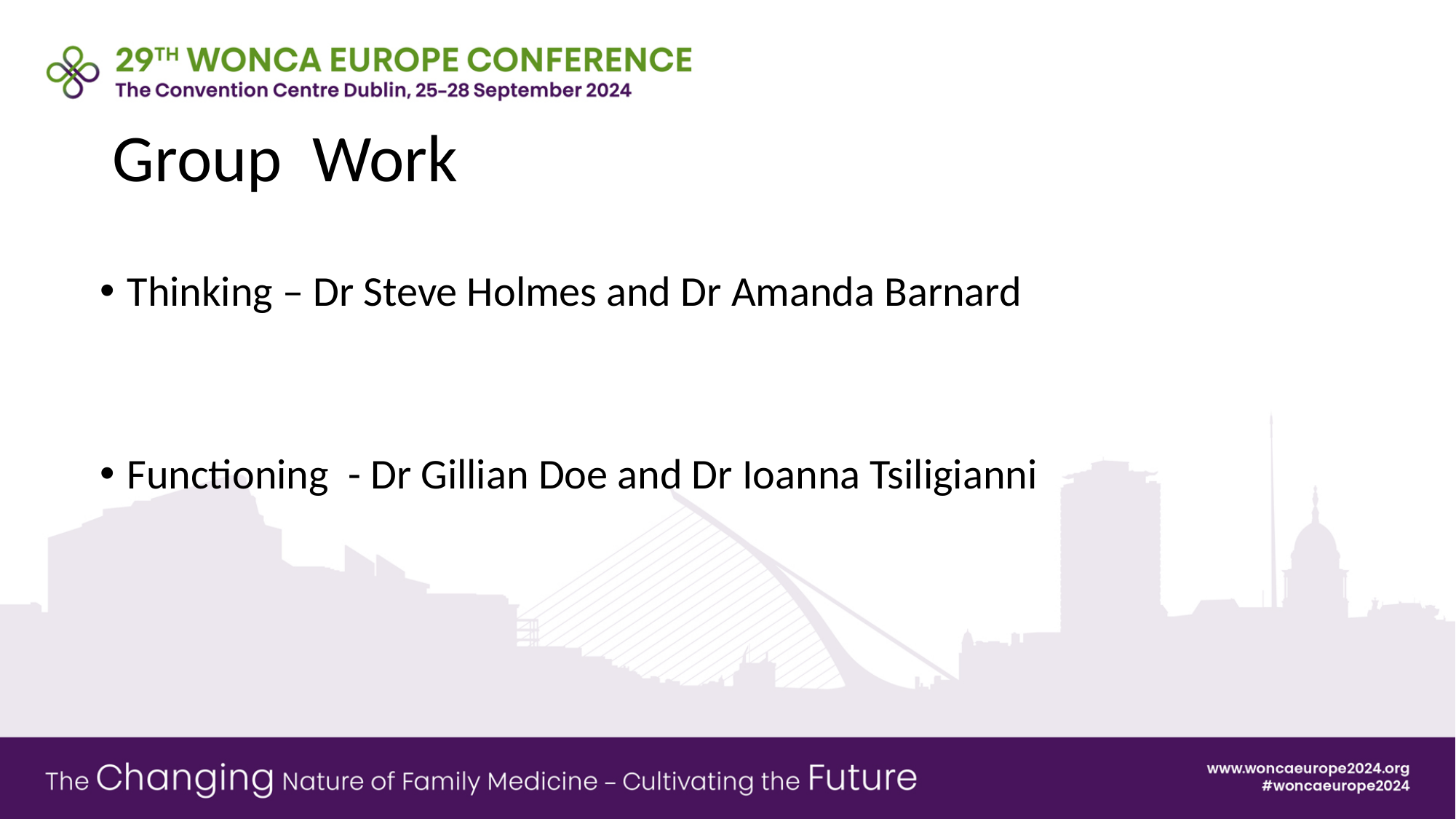

# Group  Work
Thinking – Dr Steve Holmes and Dr Amanda Barnard

Functioning  - Dr Gillian Doe and Dr Ioanna Tsiligianni